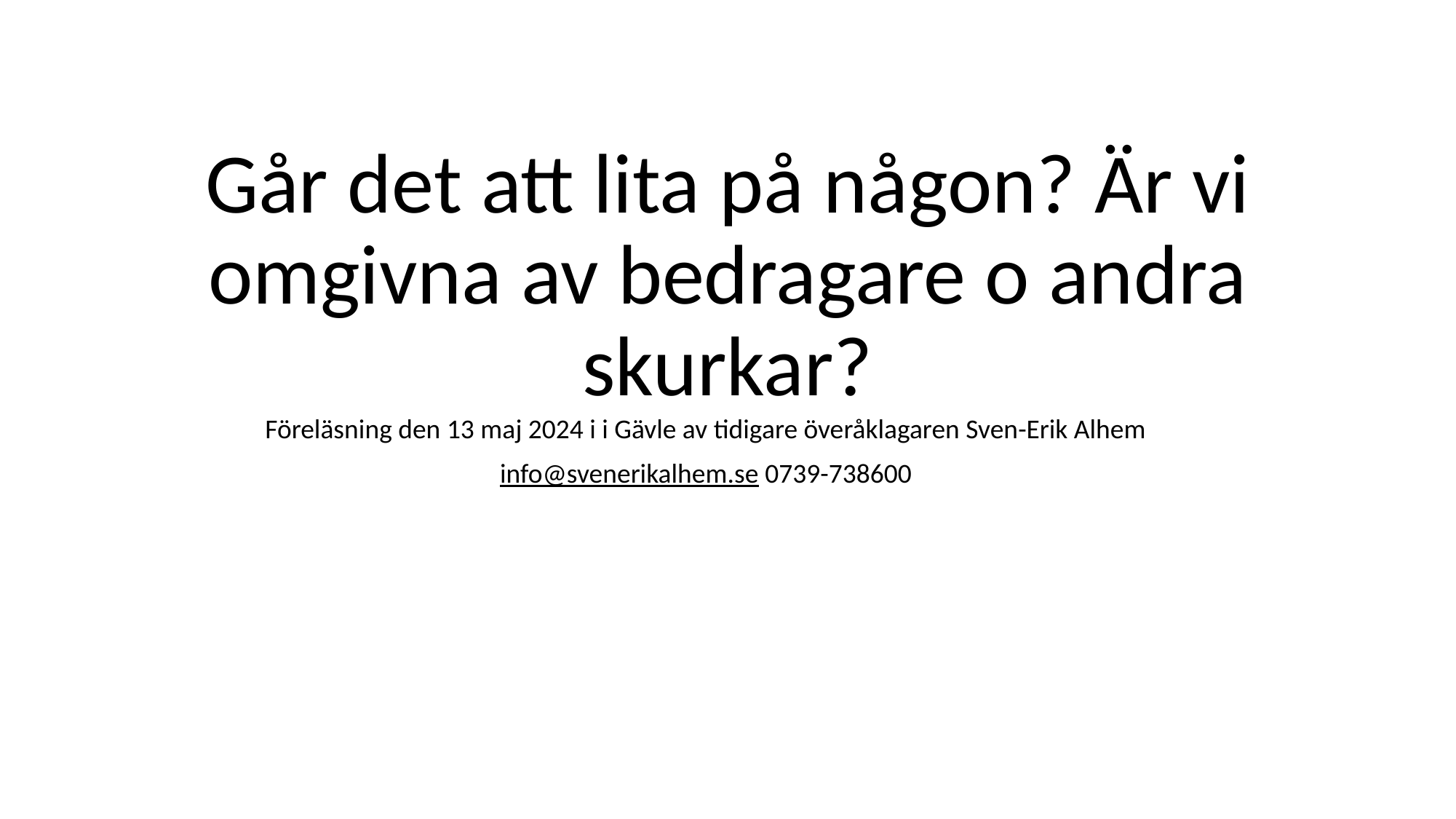

# Går det att lita på någon? Är vi omgivna av bedragare o andra skurkar?
Föreläsning den 13 maj 2024 i i Gävle av tidigare överåklagaren Sven-Erik Alhem
info@svenerikalhem.se 0739-738600